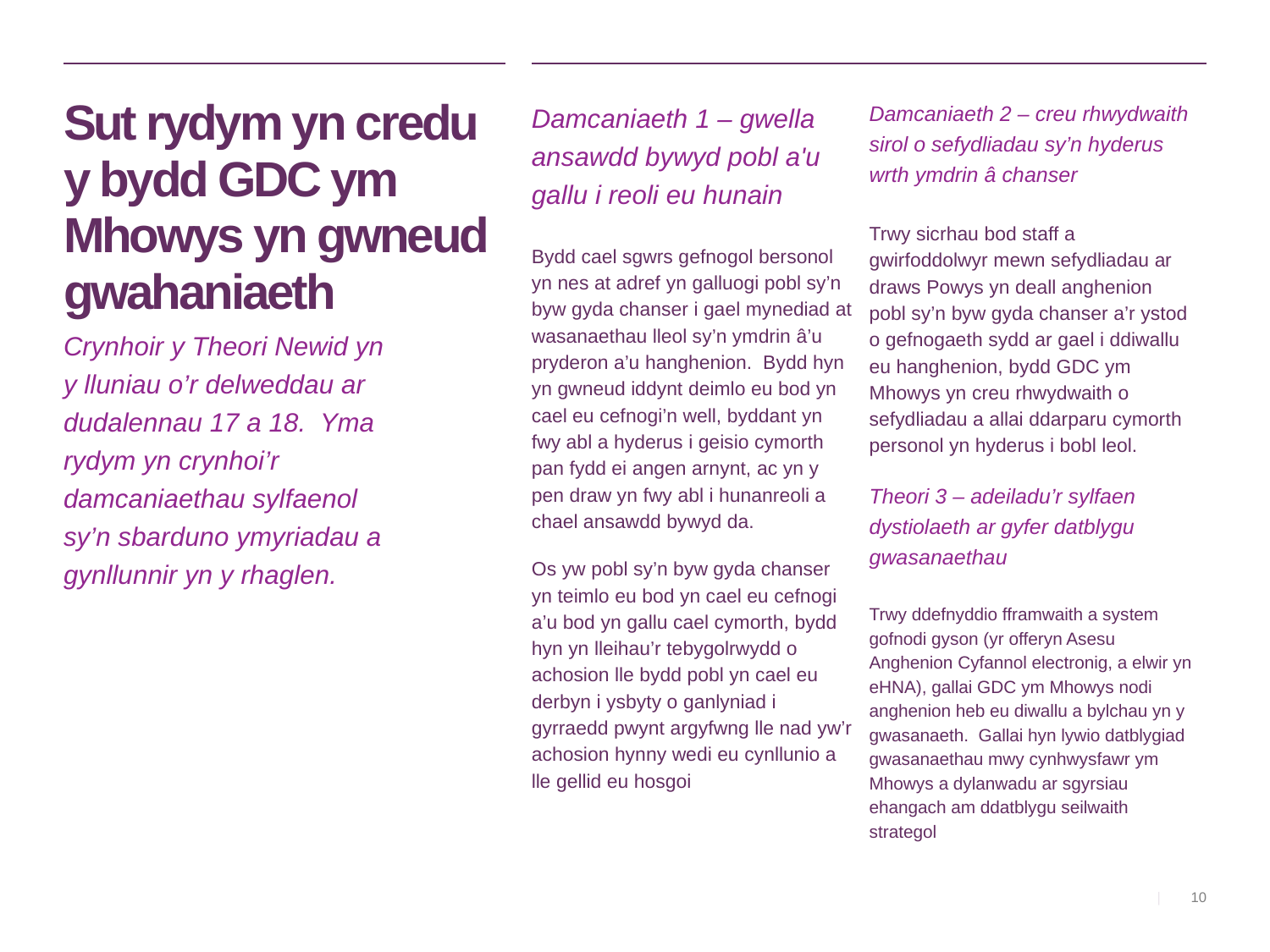

# Sut rydym yn credu y bydd GDC ym Mhowys yn gwneud gwahaniaeth
Damcaniaeth 1 – gwella ansawdd bywyd pobl a'u gallu i reoli eu hunain
Bydd cael sgwrs gefnogol bersonol yn nes at adref yn galluogi pobl sy’n byw gyda chanser i gael mynediad at wasanaethau lleol sy’n ymdrin â’u pryderon a’u hanghenion.  Bydd hyn yn gwneud iddynt deimlo eu bod yn cael eu cefnogi’n well, byddant yn fwy abl a hyderus i geisio cymorth pan fydd ei angen arnynt, ac yn y pen draw yn fwy abl i hunanreoli a chael ansawdd bywyd da.
Os yw pobl sy’n byw gyda chanser yn teimlo eu bod yn cael eu cefnogi a’u bod yn gallu cael cymorth, bydd hyn yn lleihau’r tebygolrwydd o achosion lle bydd pobl yn cael eu derbyn i ysbyty o ganlyniad i gyrraedd pwynt argyfwng lle nad yw’r achosion hynny wedi eu cynllunio a lle gellid eu hosgoi

Damcaniaeth 2 – creu rhwydwaith sirol o sefydliadau sy’n hyderus wrth ymdrin â chanser
Trwy sicrhau bod staff a gwirfoddolwyr mewn sefydliadau ar draws Powys yn deall anghenion pobl sy’n byw gyda chanser a’r ystod o gefnogaeth sydd ar gael i ddiwallu eu hanghenion, bydd GDC ym Mhowys yn creu rhwydwaith o sefydliadau a allai ddarparu cymorth personol yn hyderus i bobl leol.
Theori 3 – adeiladu’r sylfaen dystiolaeth ar gyfer datblygu gwasanaethau
Trwy ddefnyddio fframwaith a system gofnodi gyson (yr offeryn Asesu Anghenion Cyfannol electronig, a elwir yn eHNA), gallai GDC ym Mhowys nodi anghenion heb eu diwallu a bylchau yn y gwasanaeth.  Gallai hyn lywio datblygiad gwasanaethau mwy cynhwysfawr ym Mhowys a dylanwadu ar sgyrsiau ehangach am ddatblygu seilwaith strategol
Crynhoir y Theori Newid yn y lluniau o’r delweddau ar dudalennau 17 a 18.  Yma rydym yn crynhoi’r damcaniaethau sylfaenol sy’n sbarduno ymyriadau a gynllunnir yn y rhaglen.